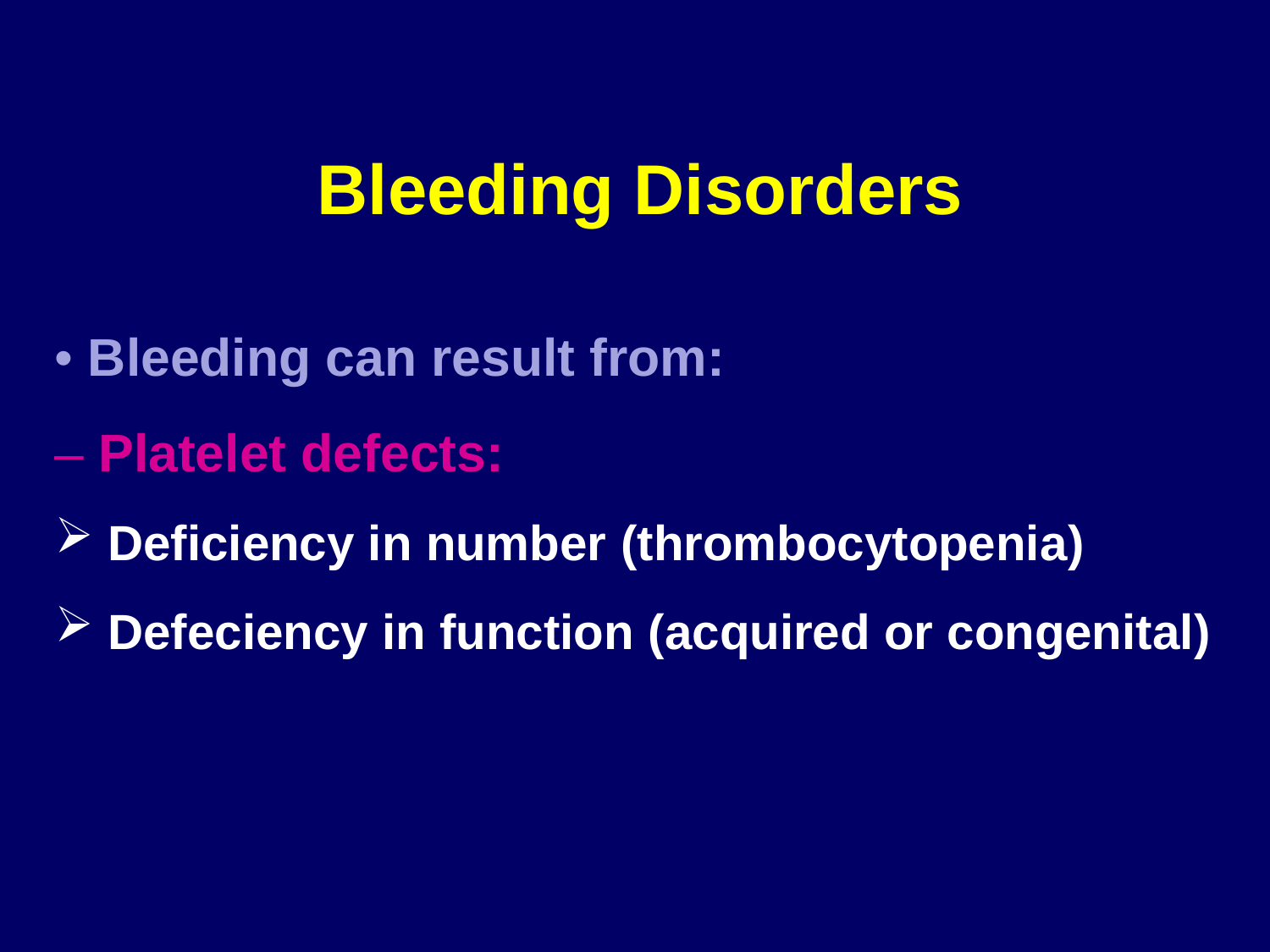

Bleeding Disorders

• Bleeding can result from:
– Platelet defects:
 Deficiency in number (thrombocytopenia)
 Defeciency in function (acquired or congenital)